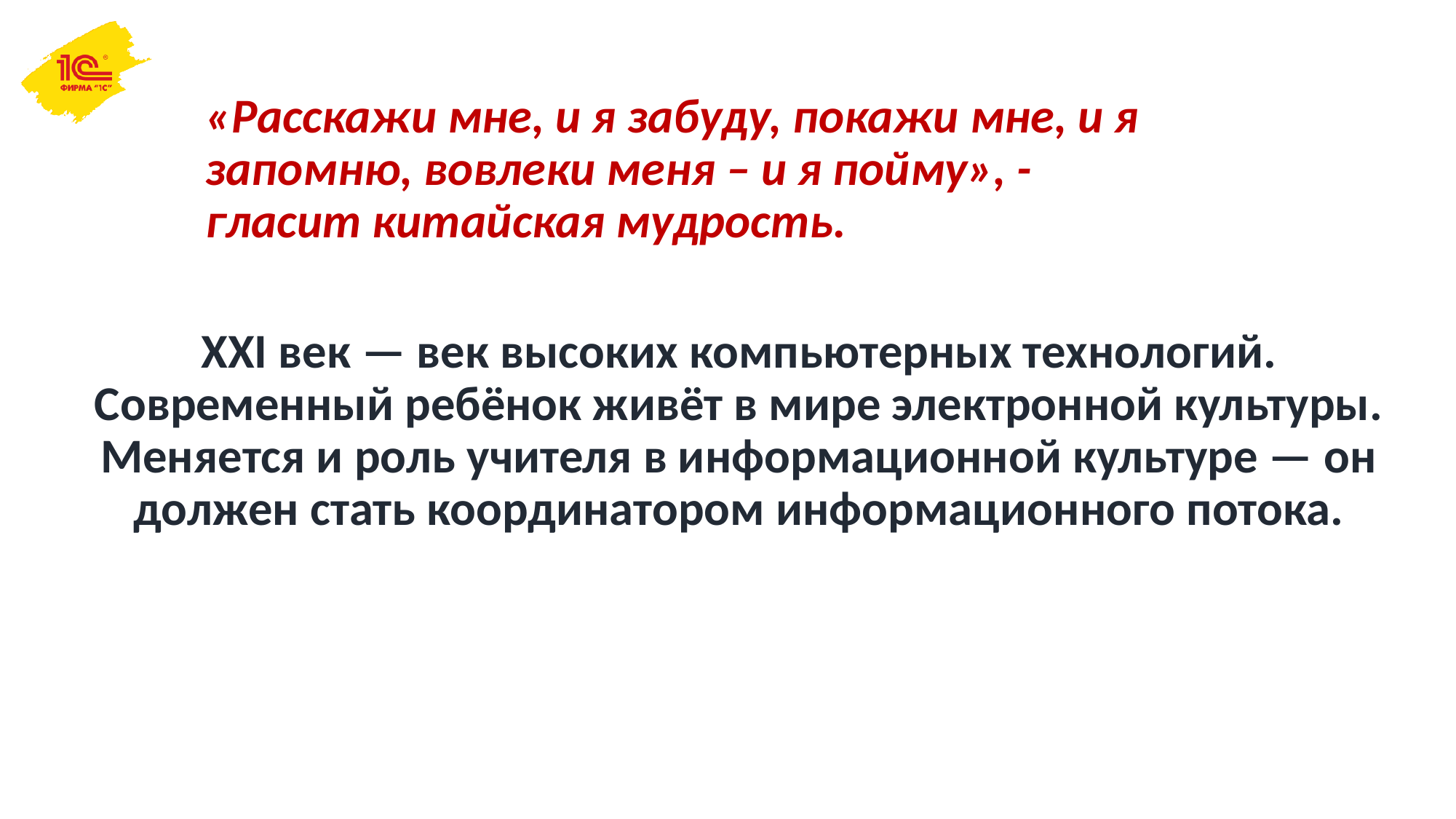

# «Расскажи мне, и я забуду, покажи мне, и я запомню, вовлеки меня – и я пойму», - гласит китайская мудрость.

XXI век — век высоких компьютерных технологий. Современный ребёнок живёт в мире электронной культуры. Меняется и роль учителя в информационной культуре — он должен стать координатором информационного потока.